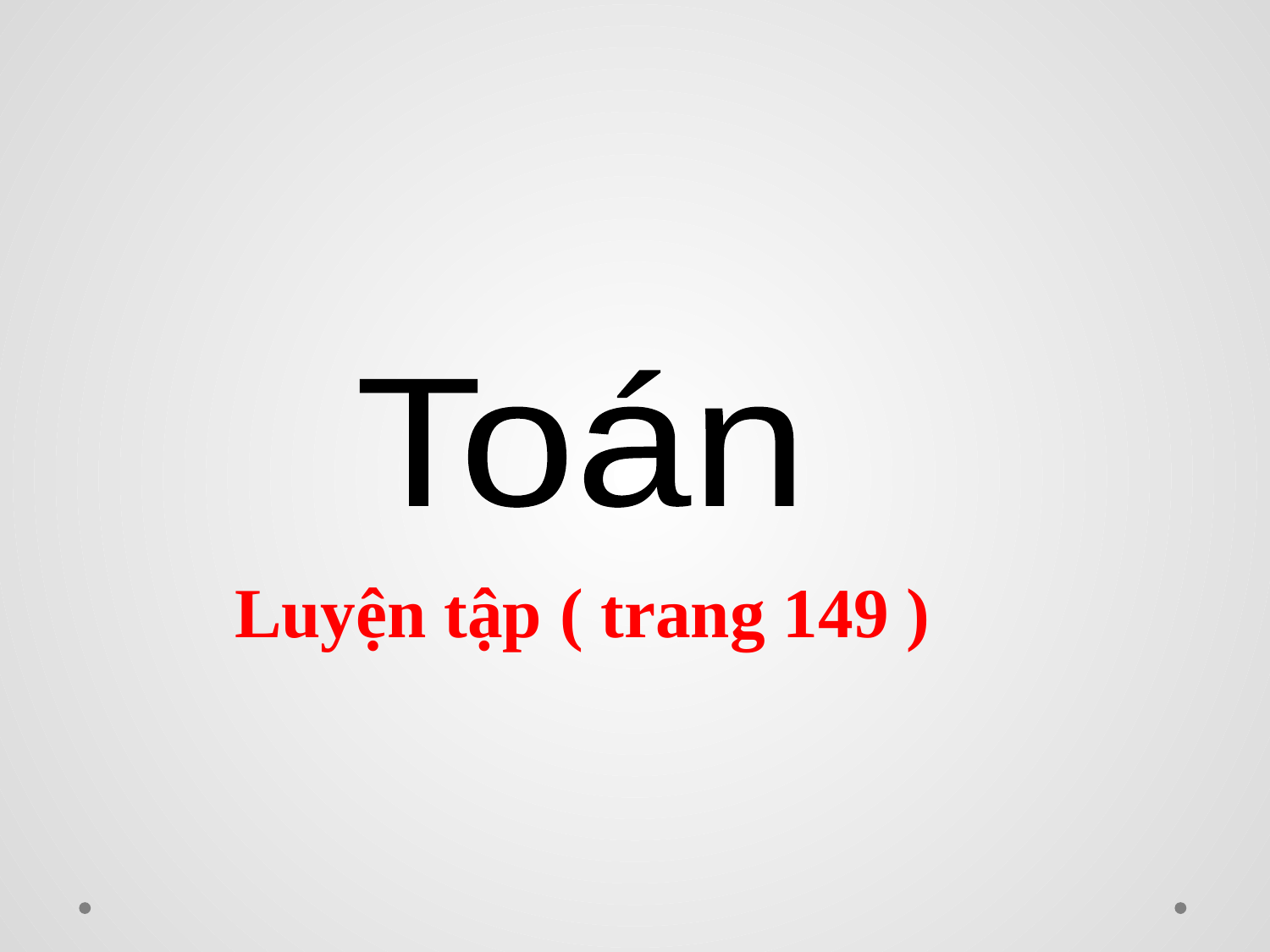

Toán
Luyện tập ( trang 149 )